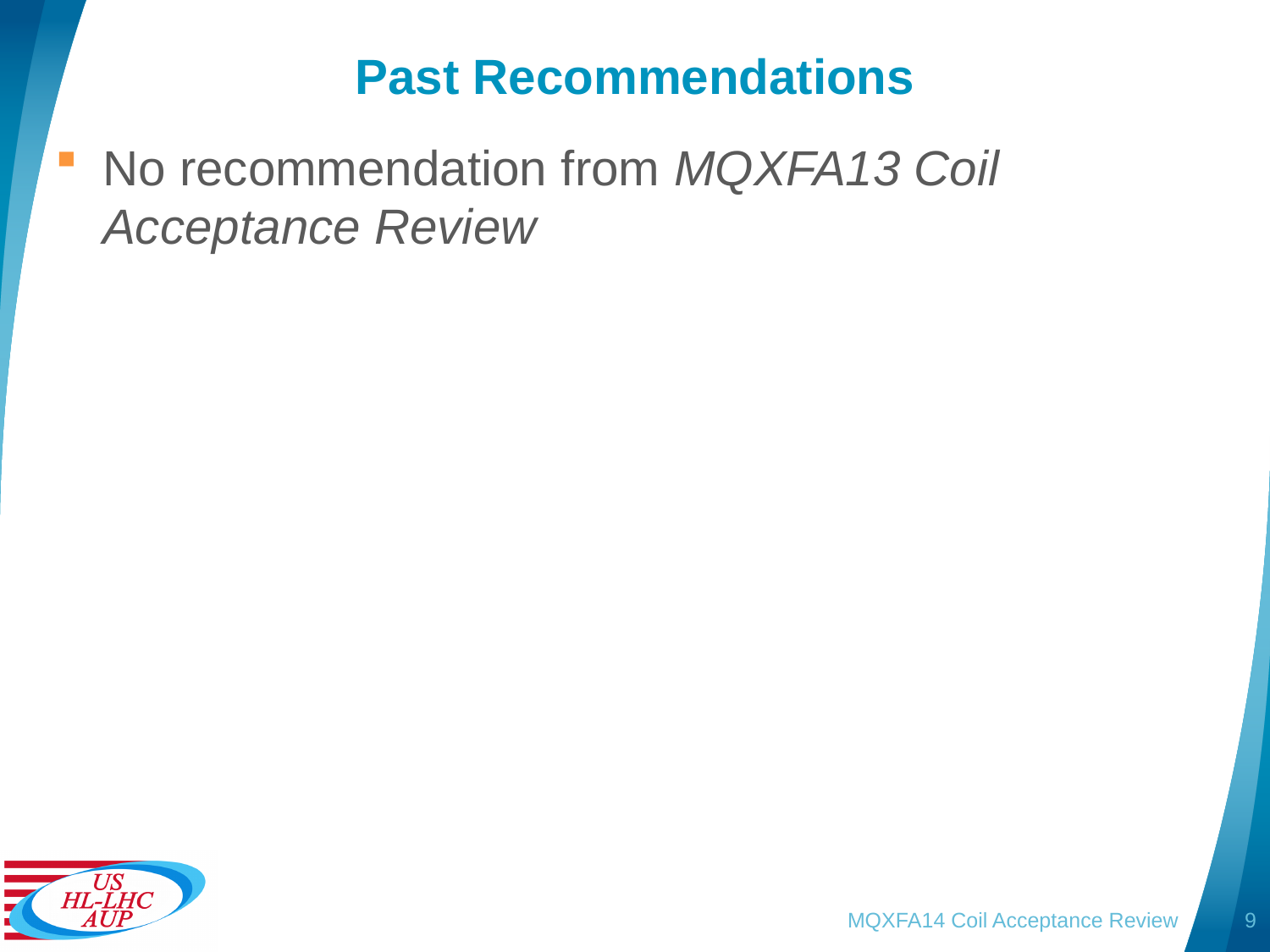

# Past Recommendations
No recommendation from MQXFA13 Coil Acceptance Review

MQXFA14 Coil Acceptance Review
9